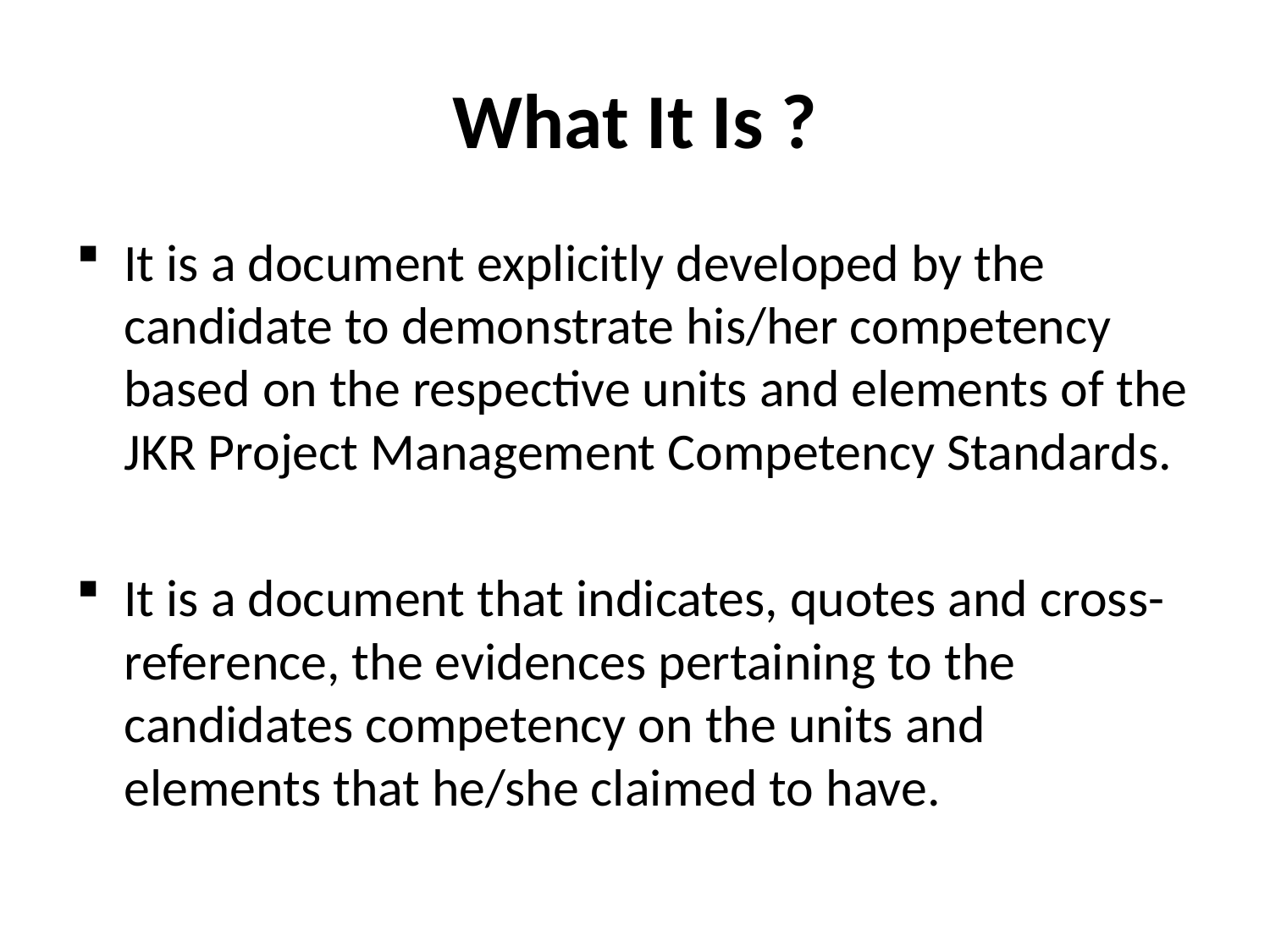

# What It Is ?
It is a document explicitly developed by the candidate to demonstrate his/her competency based on the respective units and elements of the JKR Project Management Competency Standards.

It is a document that indicates, quotes and cross-reference, the evidences pertaining to the candidates competency on the units and elements that he/she claimed to have.